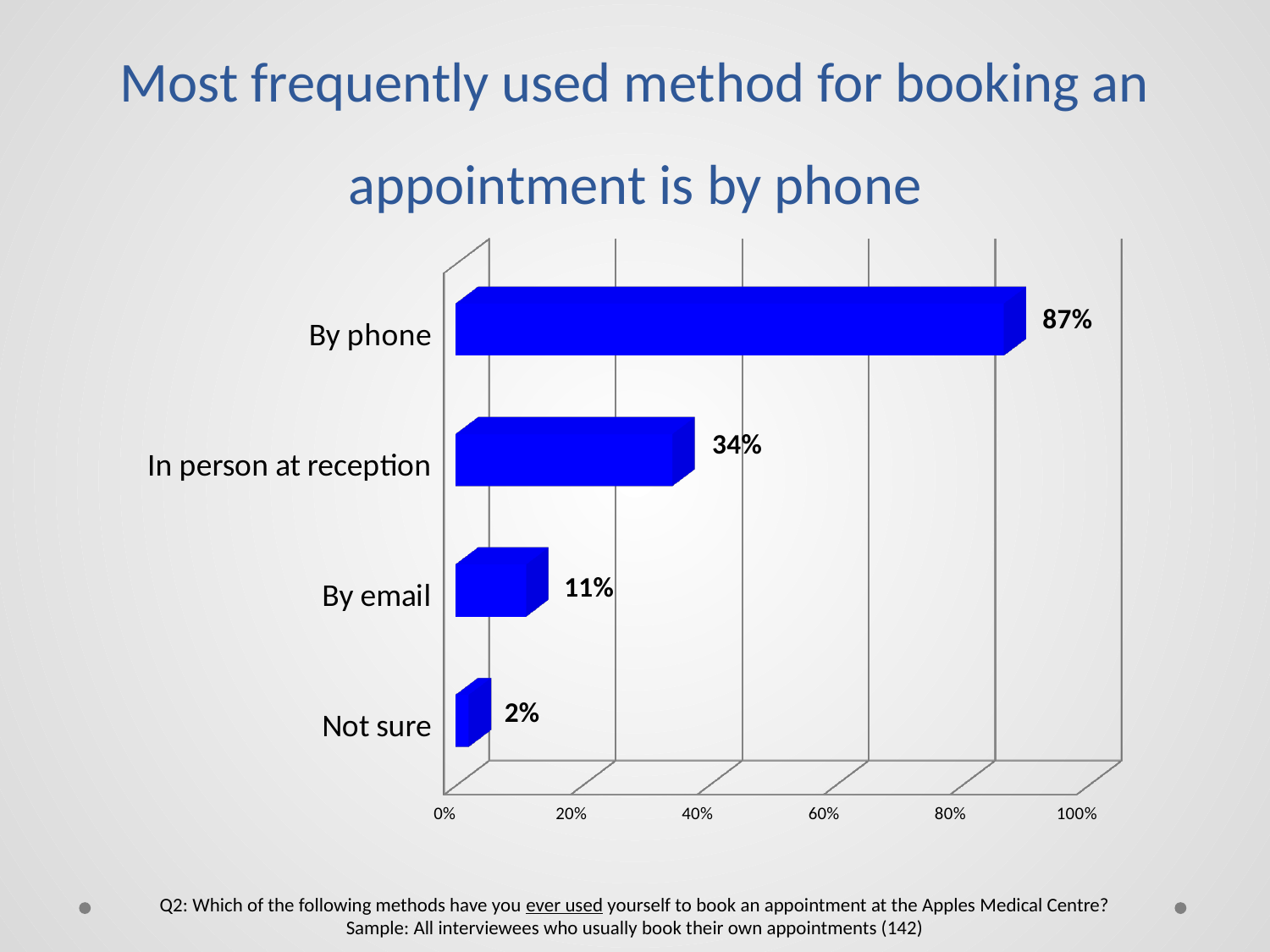

Most frequently used method for booking an appointment is by phone

[unsupported chart]

Q2: Which of the following methods have you ever used yourself to book an appointment at the Apples Medical Centre?
Sample: All interviewees who usually book their own appointments (142)